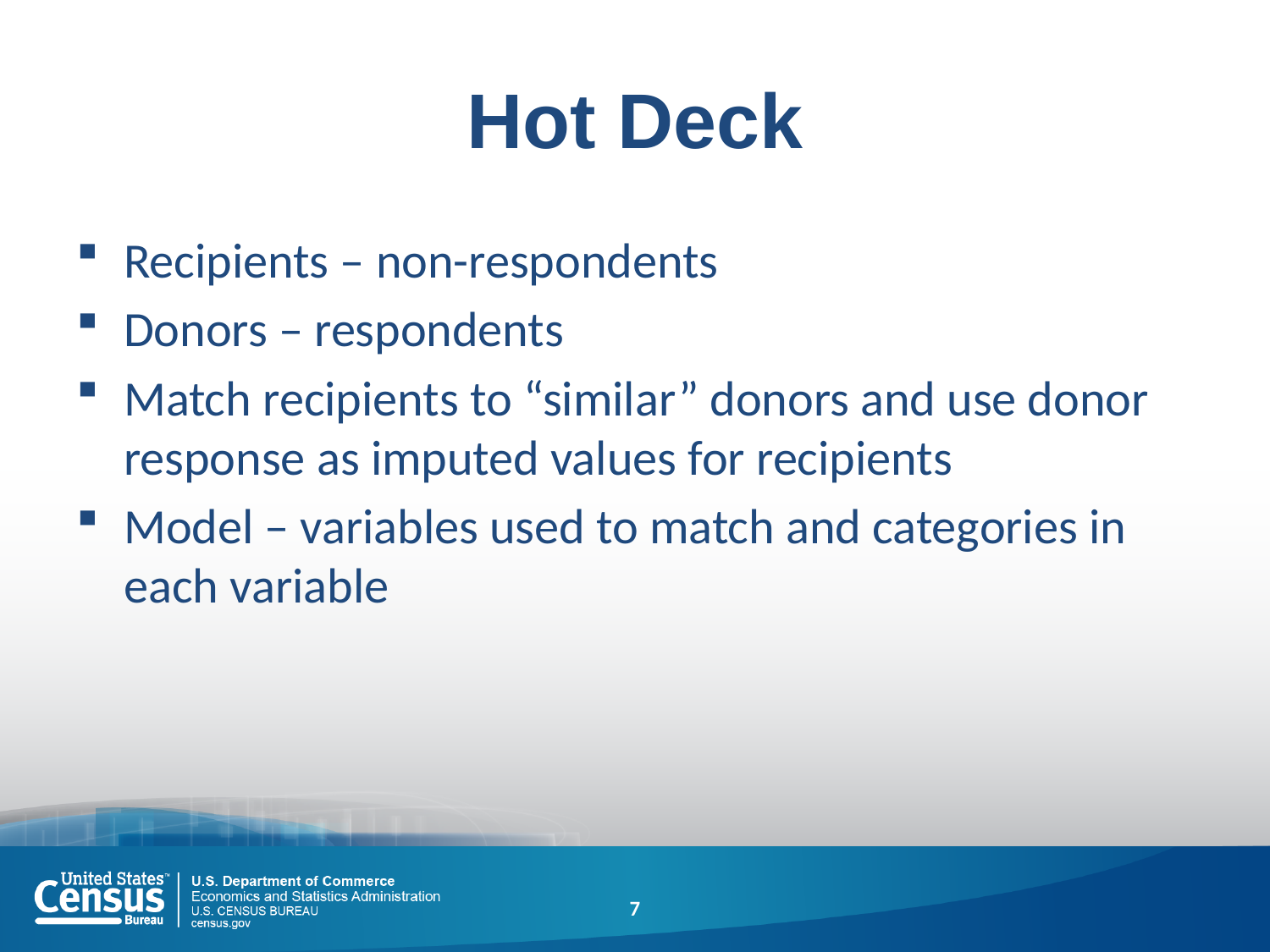

# Hot Deck
Recipients – non-respondents
Donors – respondents
Match recipients to “similar” donors and use donor response as imputed values for recipients
Model – variables used to match and categories in each variable
7